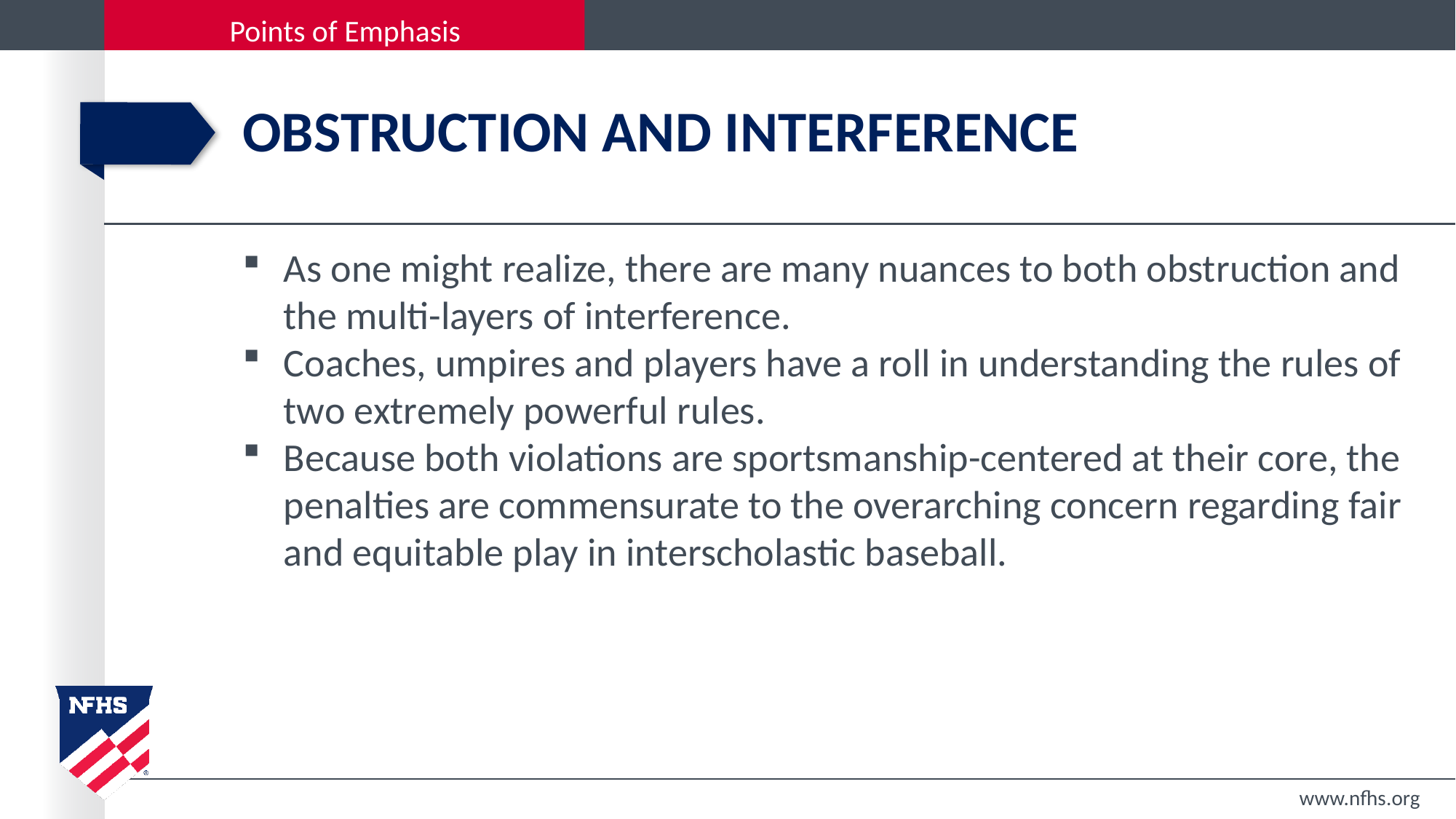

# OBSTRUCTION AND INTERFERENCE
As one might realize, there are many nuances to both obstruction and the multi-layers of interference.
Coaches, umpires and players have a roll in understanding the rules of two extremely powerful rules.
Because both violations are sportsmanship-centered at their core, the penalties are commensurate to the overarching concern regarding fair and equitable play in interscholastic baseball.

www.nfhs.org